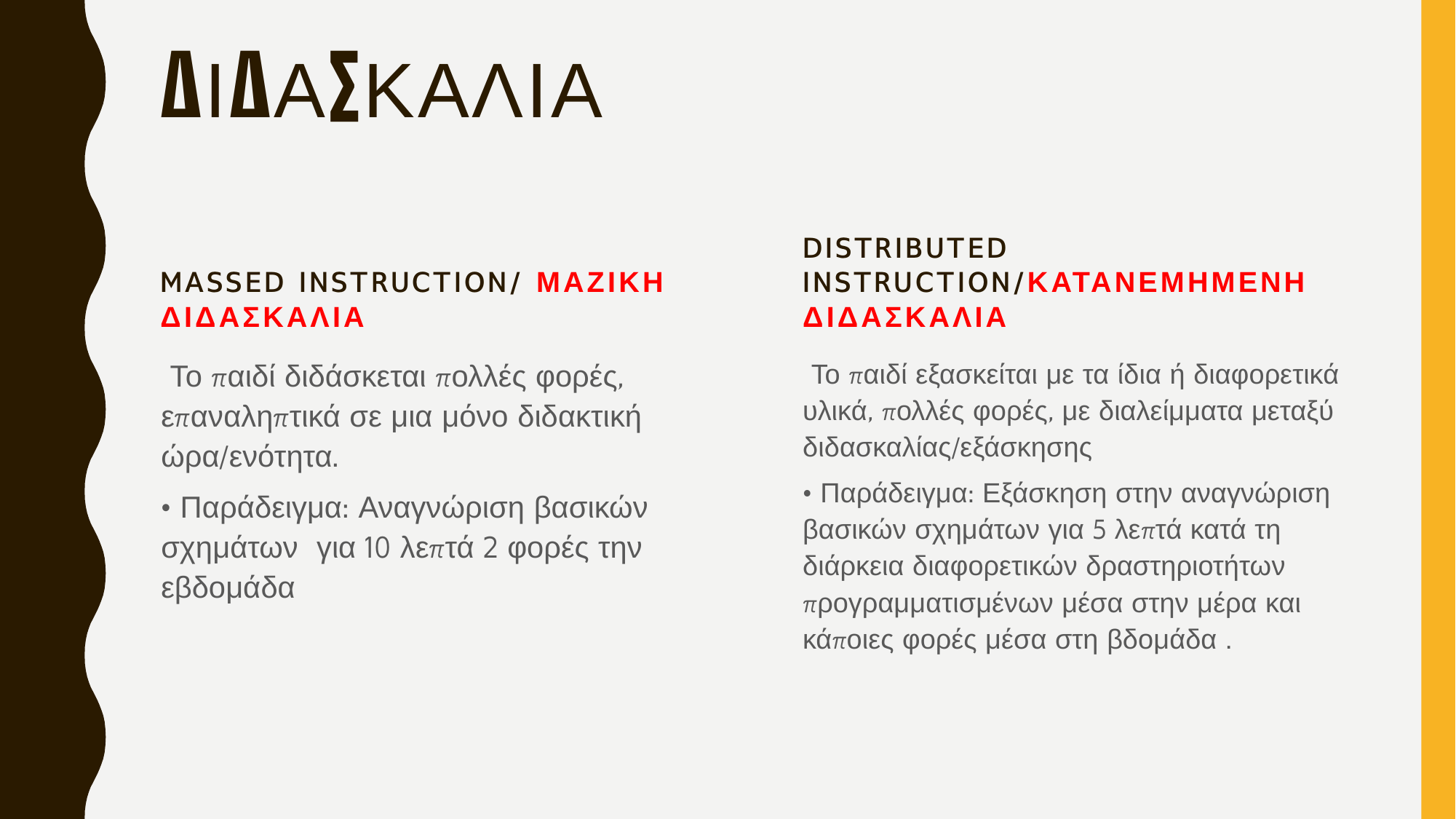

# Διδασκαλια
Massed Instruction/ ΜΑΖΙΚΗ ΔΙΔΑΣΚΑΛΙΑ
Distributed Instruction/ΚΑΤΑΝΕΜΗΜΕΝΗ ΔΙΔΑΣΚΑΛΙΑ
 Το παιδί διδάσκεται πολλές φορές, επαναληπτικά σε μια μόνο διδακτική ώρα/ενότητα.
• Παράδειγμα: Αναγνώριση βασικών σχημάτων  για 10 λεπτά 2 φορές την εβδομάδα

 Το παιδί εξασκείται με τα ίδια ή διαφορετικά υλικά, πολλές φορές, με διαλείμματα μεταξύ διδασκαλίας/εξάσκησης
• Παράδειγμα: Εξάσκηση στην αναγνώριση βασικών σχημάτων για 5 λεπτά κατά τη διάρκεια διαφορετικών δραστηριοτήτων προγραμματισμένων μέσα στην μέρα και κάποιες φορές μέσα στη βδομάδα .